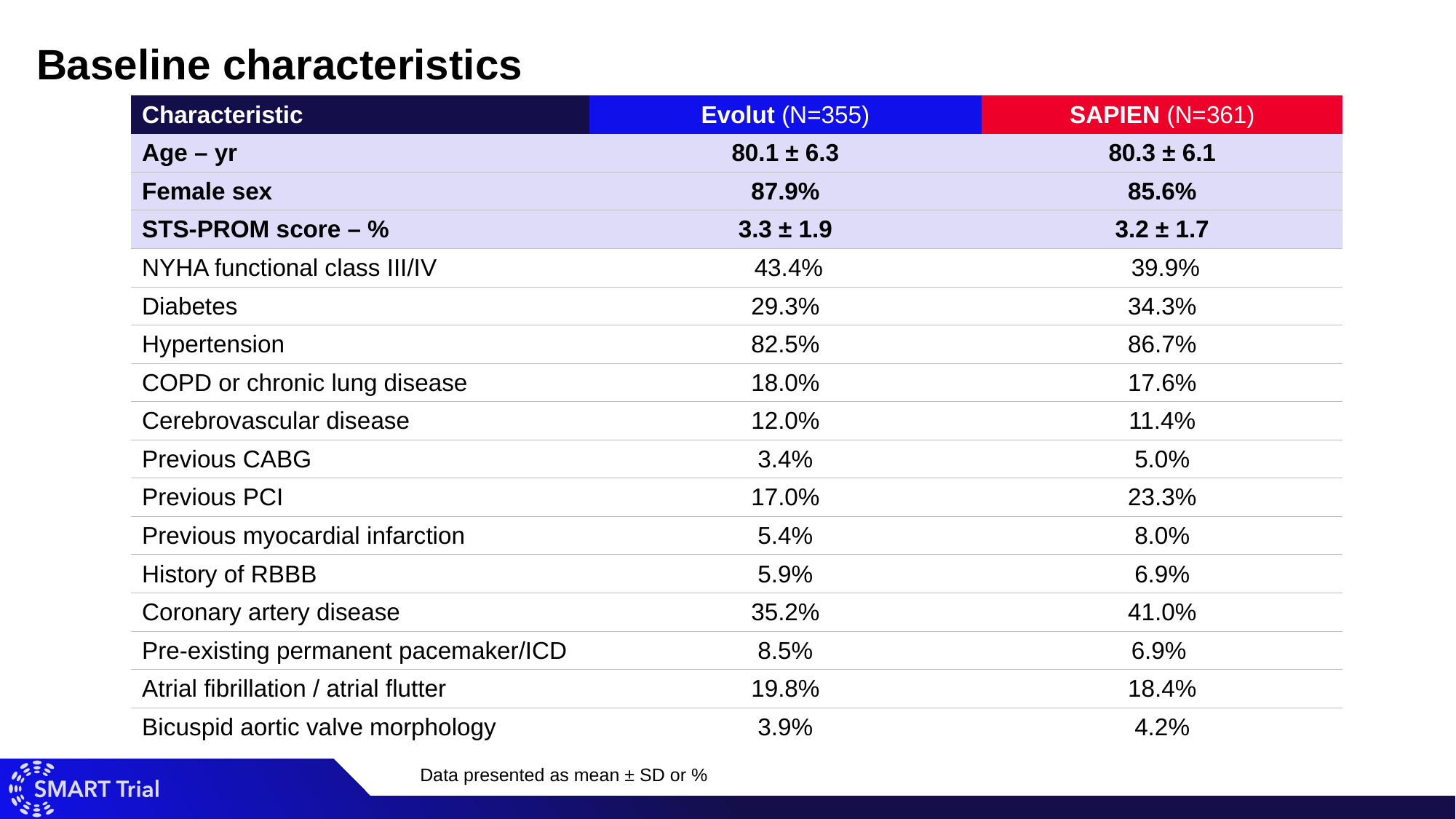

# Baseline characteristics
| Characteristic | Evolut (N=355) | SAPIEN (N=361) |
| --- | --- | --- |
| Age – yr | 80.1 ± 6.3 | 80.3 ± 6.1 |
| Female sex | 87.9% | 85.6% |
| STS-PROM score – % | 3.3 ± 1.9 | 3.2 ± 1.7 |
| NYHA functional class III/IV | 43.4% | 39.9% |
| Diabetes | 29.3% | 34.3% |
| Hypertension | 82.5% | 86.7% |
| COPD or chronic lung disease | 18.0% | 17.6% |
| Cerebrovascular disease | 12.0% | 11.4% |
| Previous CABG | 3.4% | 5.0% |
| Previous PCI | 17.0% | 23.3% |
| Previous myocardial infarction | 5.4% | 8.0% |
| History of RBBB | 5.9% | 6.9% |
| Coronary artery disease | 35.2% | 41.0% |
| Pre-existing permanent pacemaker/ICD | 8.5% | 6.9% |
| Atrial fibrillation / atrial flutter | 19.8% | 18.4% |
| Bicuspid aortic valve morphology | 3.9% | 4.2% |

Data presented as mean ± SD or %